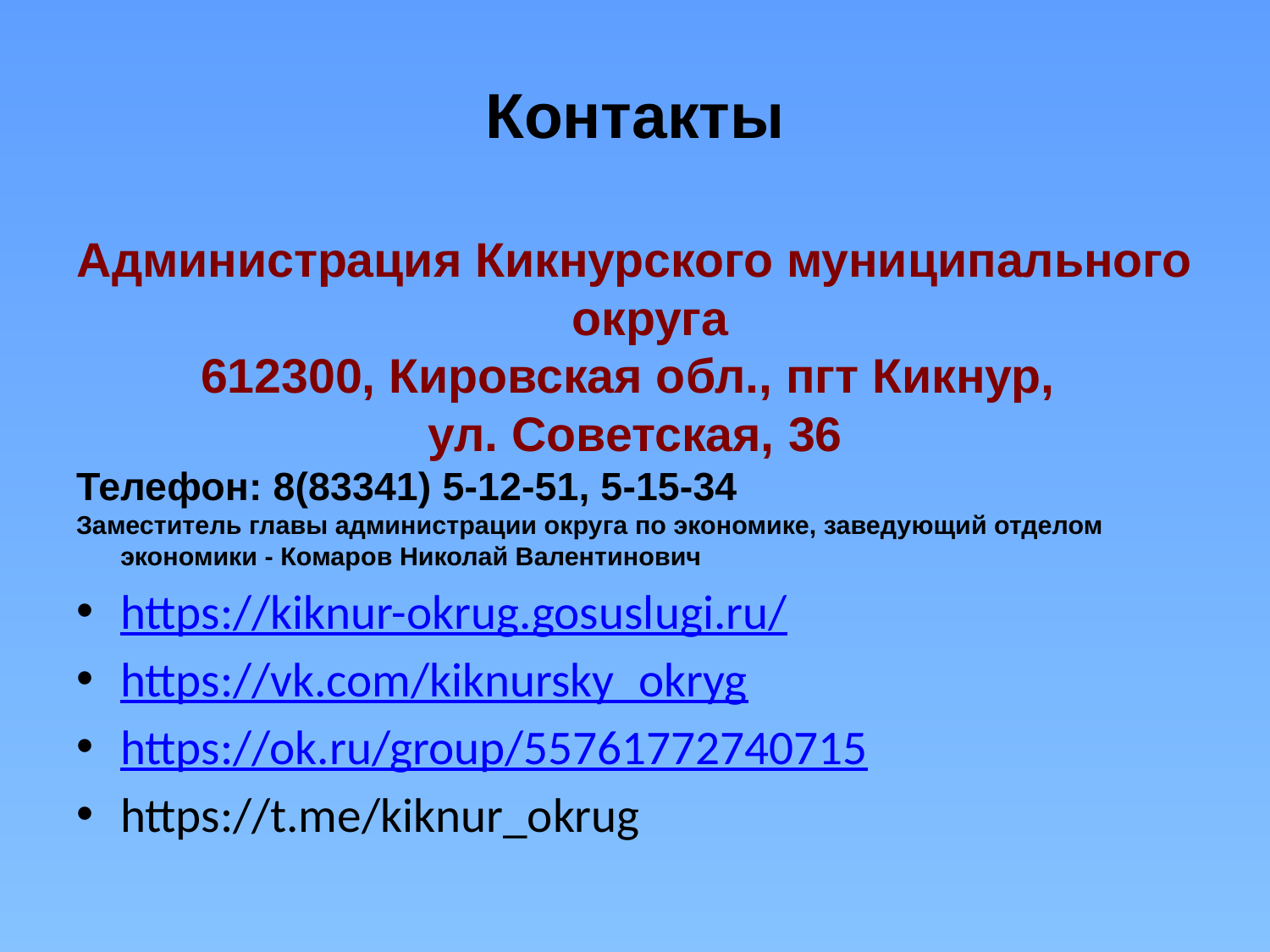

# Контакты
Администрация Кикнурского муниципального округа
612300, Кировская обл., пгт Кикнур,
ул. Советская, 36
Телефон: 8(83341) 5-12-51, 5-15-34
Заместитель главы администрации округа по экономике, заведующий отделом экономики - Комаров Николай Валентинович
https://kiknur-okrug.gosuslugi.ru/
https://vk.com/kiknursky_okryg
https://ok.ru/group/55761772740715
https://t.me/kiknur_okrug